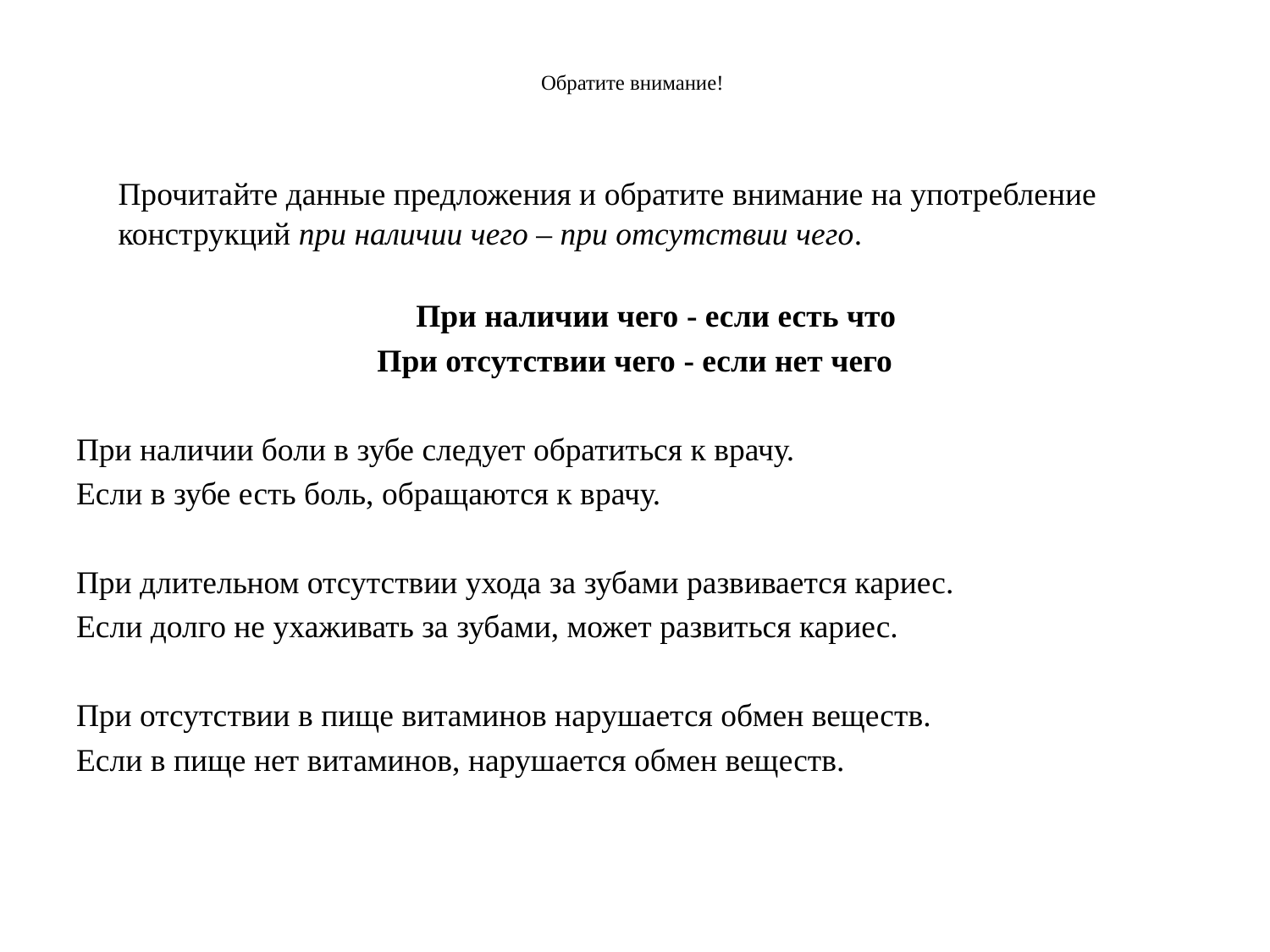

# Обратите внимание!
		Прочитайте данные предложения и обратите внимание на употребление конструкций при наличии чего – при отсутствии чего.
При наличии чего - если есть что
При отсутствии чего - если нет чего

При наличии боли в зубе следует обратиться к врачу.
Если в зубе есть боль, обращаются к врачу.

При длительном отсутствии ухода за зубами развивается кариес.
Если долго не ухаживать за зубами, может развиться кариес.

При отсутствии в пище витаминов нарушается обмен веществ.
Если в пище нет витаминов, нарушается обмен веществ.